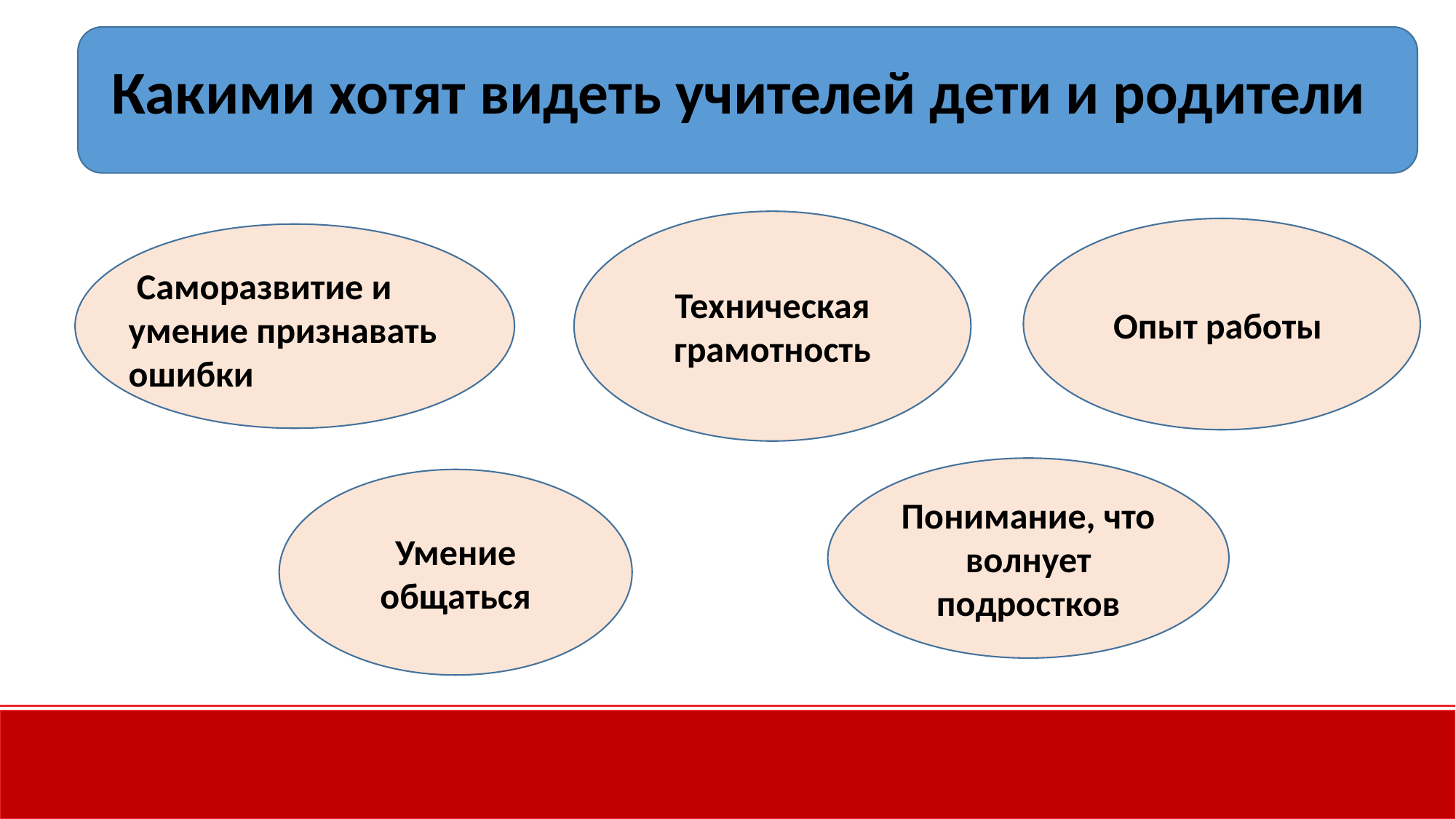

Какими хотят видеть учителей дети и родители
Техническая грамотность
Опыт работы

 Саморазвитие и умение признавать ошибки
Понимание, что волнует подростков
Умение общаться